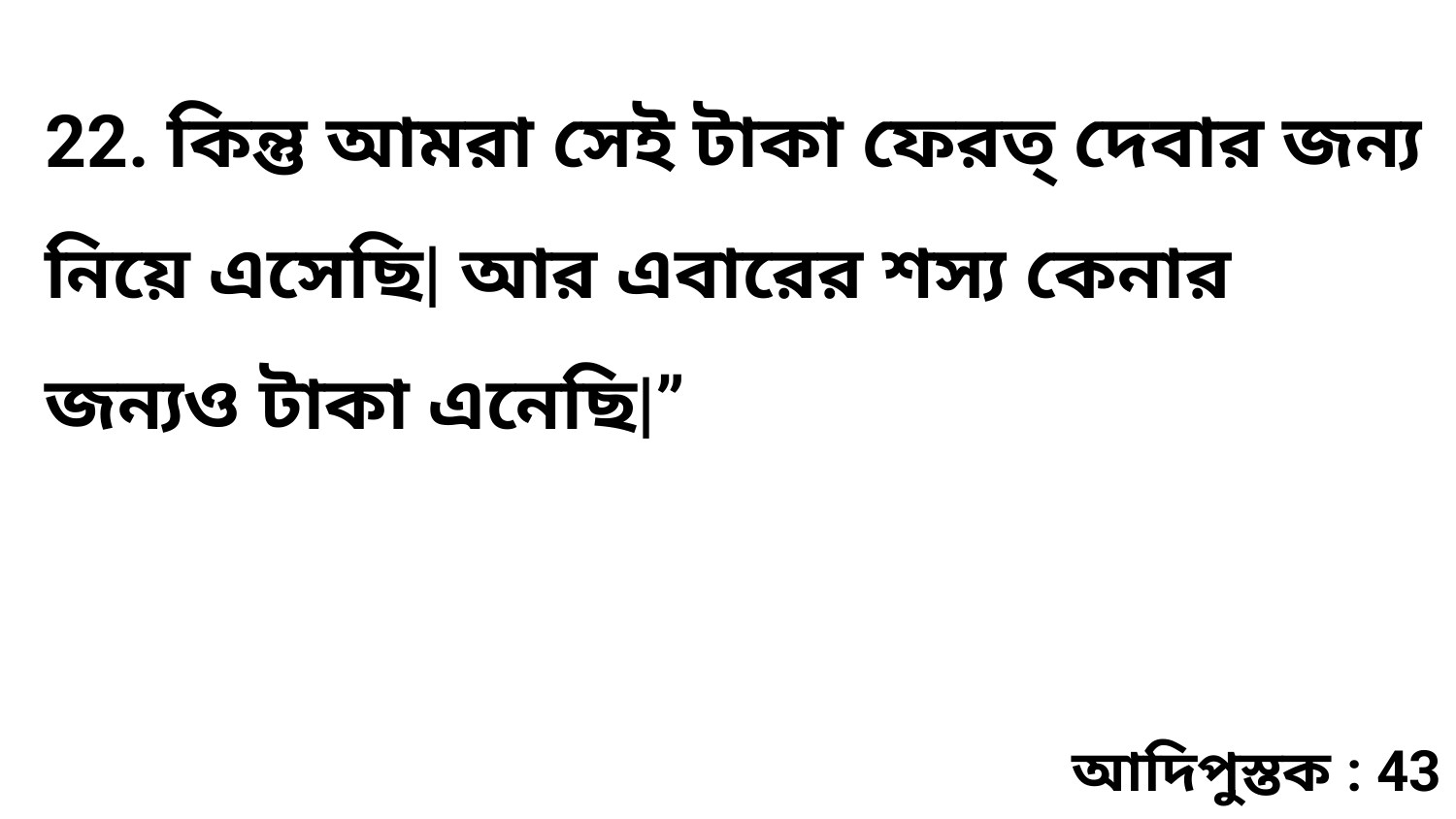

22. কিন্তু আমরা সেই টাকা ফেরত্‌ দেবার জন্য নিয়ে এসেছি| আর এবারের শস্য কেনার জন্যও টাকা এনেছি|”
আদিপুস্তক : 43